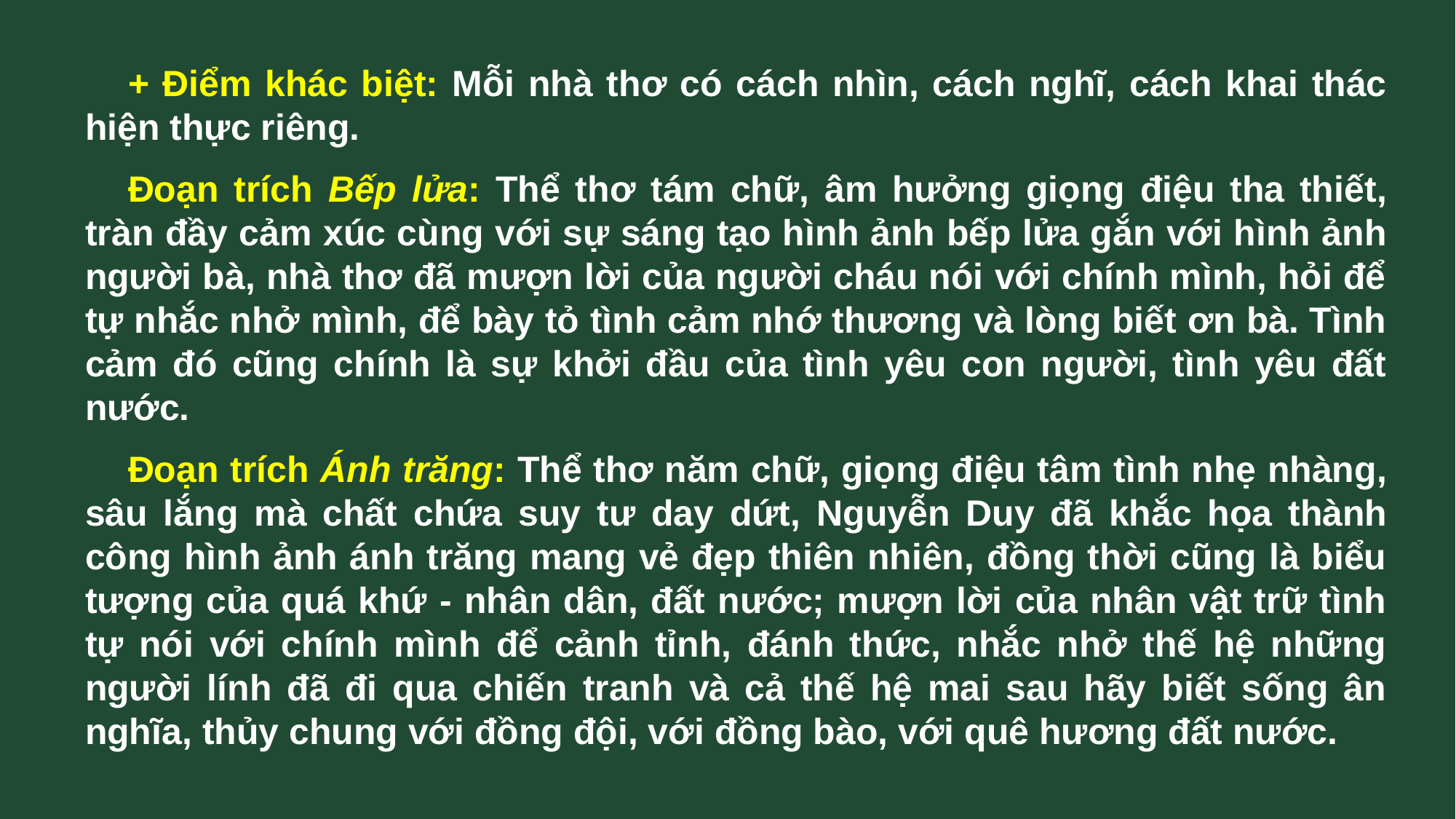

+ Điểm khác biệt: Mỗi nhà thơ có cách nhìn, cách nghĩ, cách khai thác hiện thực riêng.
Đoạn trích Bếp lửa: Thể thơ tám chữ, âm hưởng giọng điệu tha thiết, tràn đầy cảm xúc cùng với sự sáng tạo hình ảnh bếp lửa gắn với hình ảnh người bà, nhà thơ đã mượn lời của người cháu nói với chính mình, hỏi để tự nhắc nhở mình, để bày tỏ tình cảm nhớ thương và lòng biết ơn bà. Tình cảm đó cũng chính là sự khởi đầu của tình yêu con người, tình yêu đất nước.
Đoạn trích Ánh trăng: Thể thơ năm chữ, giọng điệu tâm tình nhẹ nhàng, sâu lắng mà chất chứa suy tư day dứt, Nguyễn Duy đã khắc họa thành công hình ảnh ánh trăng mang vẻ đẹp thiên nhiên, đồng thời cũng là biểu tượng của quá khứ - nhân dân, đất nước; mượn lời của nhân vật trữ tình tự nói với chính mình để cảnh tỉnh, đánh thức, nhắc nhở thế hệ những người lính đã đi qua chiến tranh và cả thế hệ mai sau hãy biết sống ân nghĩa, thủy chung với đồng đội, với đồng bào, với quê hương đất nước.